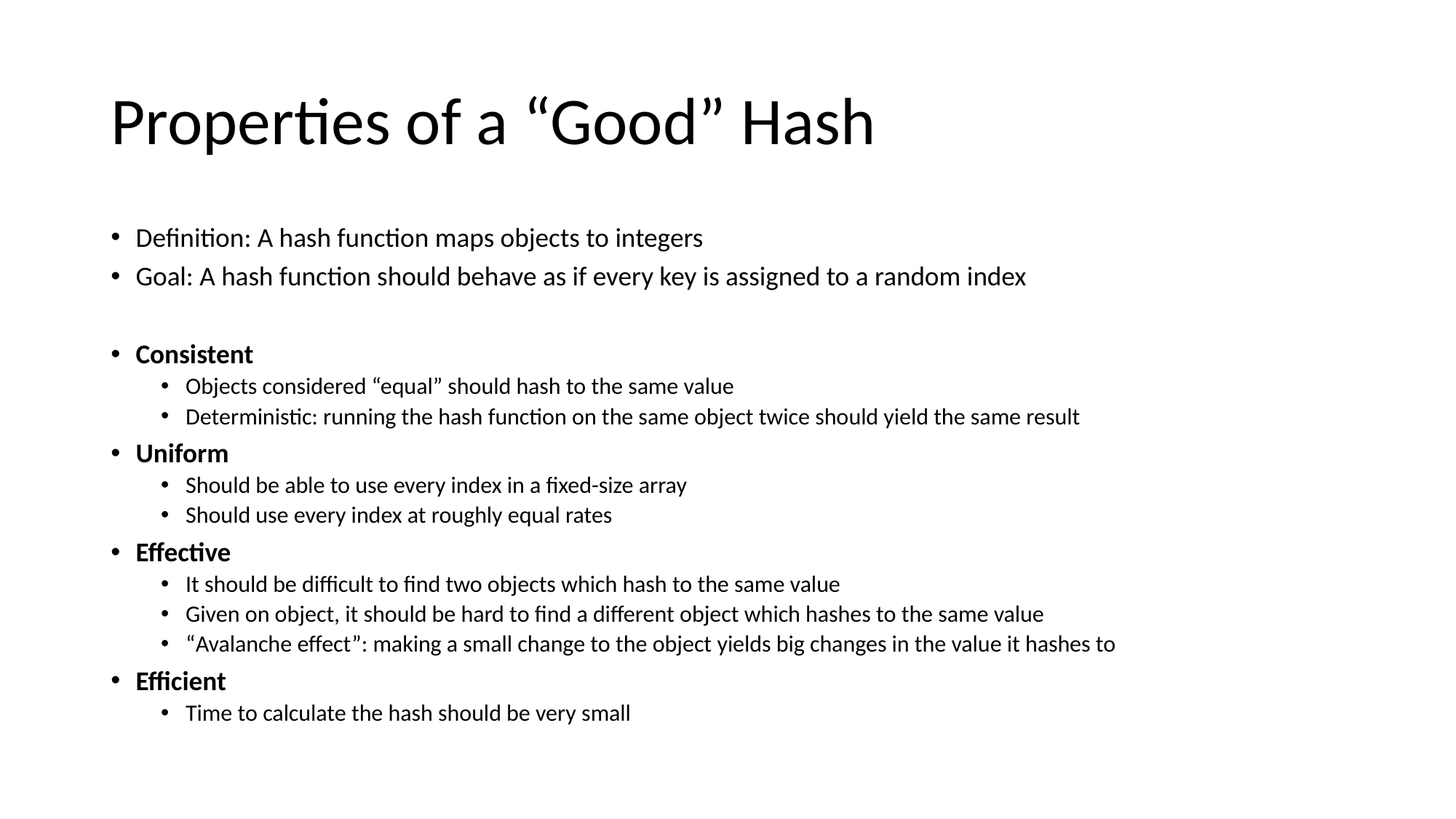

# Properties of a “Good” Hash
Definition: A hash function maps objects to integers
Goal: A hash function should behave as if every key is assigned to a random index

Consistent
Objects considered “equal” should hash to the same value
Deterministic: running the hash function on the same object twice should yield the same result
Uniform
Should be able to use every index in a fixed-size array
Should use every index at roughly equal rates
Effective
It should be difficult to find two objects which hash to the same value
Given on object, it should be hard to find a different object which hashes to the same value
“Avalanche effect”: making a small change to the object yields big changes in the value it hashes to
Efficient
Time to calculate the hash should be very small